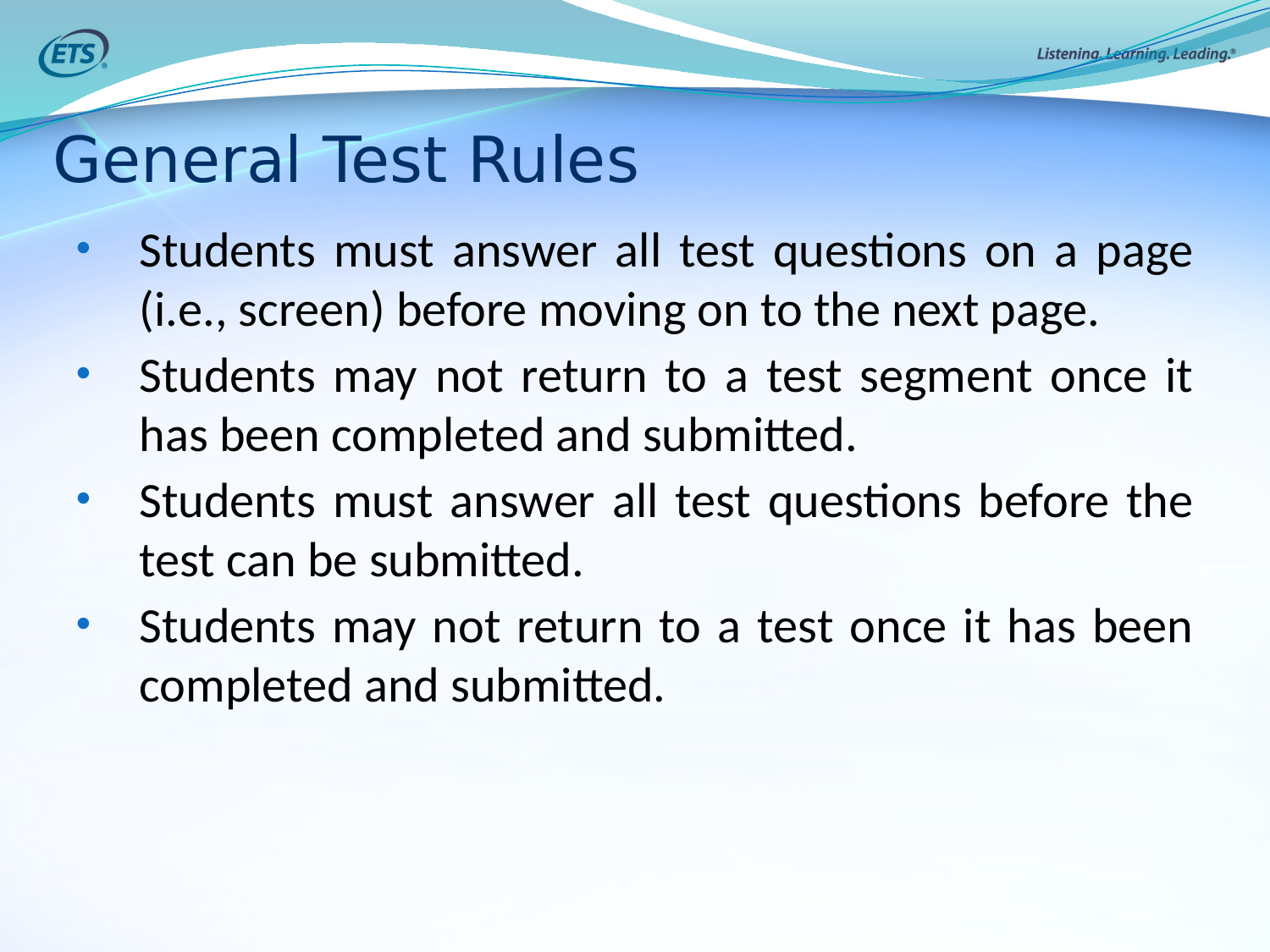

# General Test Rules
Students must answer all test questions on a page (i.e., screen) before moving on to the next page.
Students may not return to a test segment once it has been completed and submitted.
Students must answer all test questions before the test can be submitted.
Students may not return to a test once it has been completed and submitted.